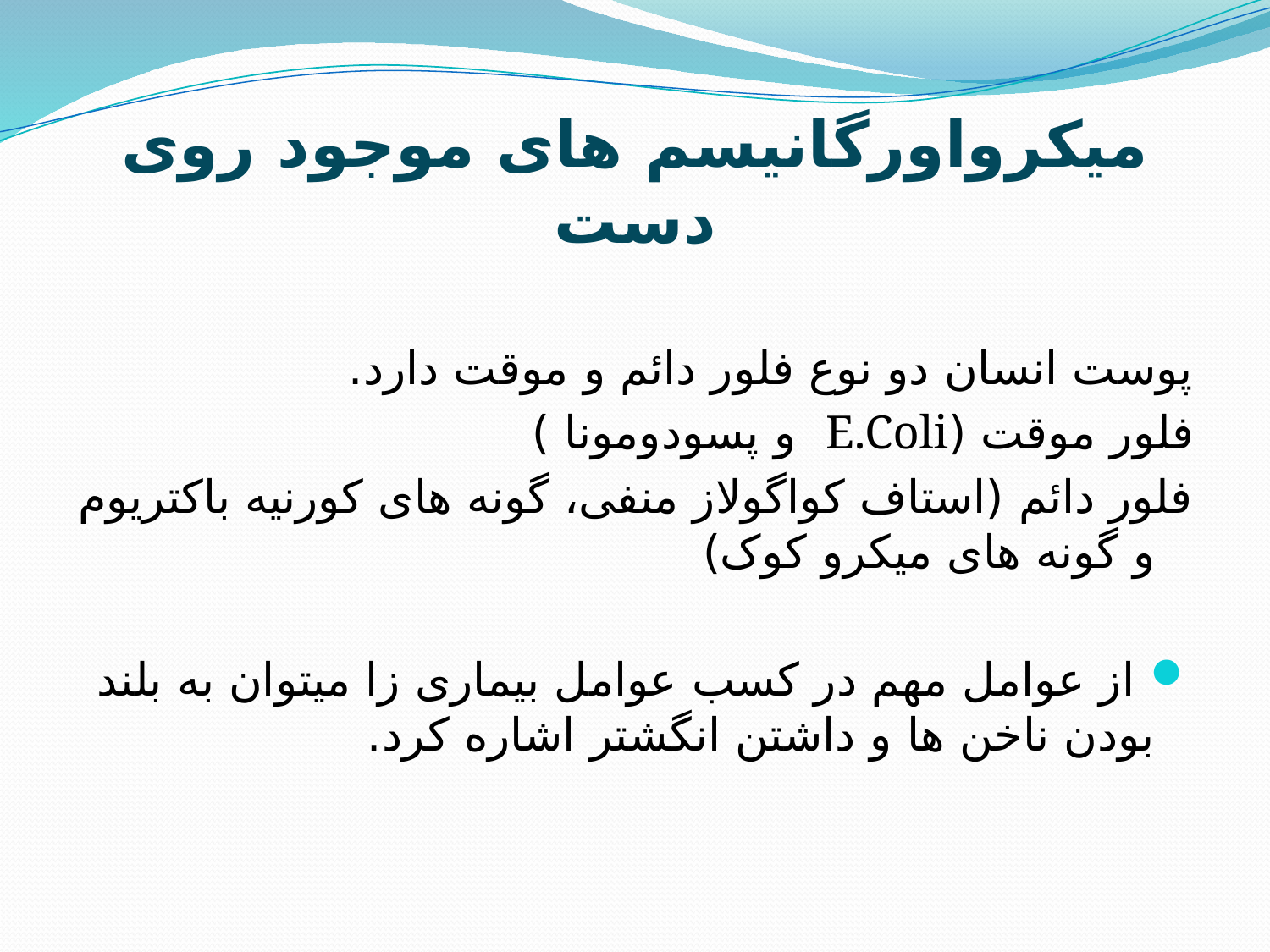

# میکرواورگانیسم های موجود روی دست

پوست انسان دو نوع فلور دائم و موقت دارد.
فلور موقت (E.Coli  و پسودومونا )
فلور دائم (استاف کواگولاز منفی، گونه های کورنیه باکتریوم و گونه های میکرو کوک)

 از عوامل مهم در کسب عوامل بیماری زا میتوان به بلند بودن ناخن ها و داشتن انگشتر اشاره کرد.